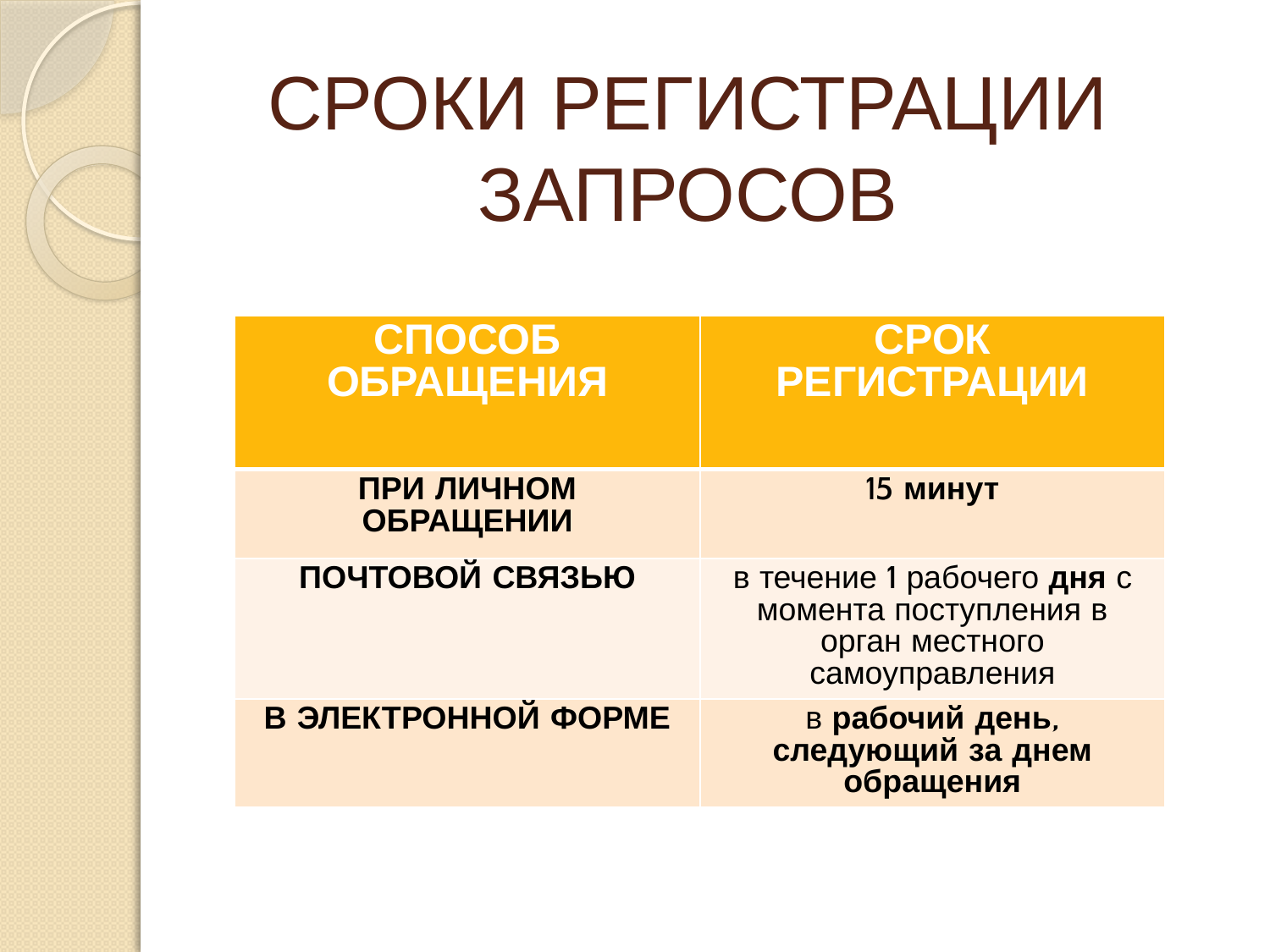

# СРОКИ РЕГИСТРАЦИИ ЗАПРОСОВ
| СПОСОБ ОБРАЩЕНИЯ | СРОК РЕГИСТРАЦИИ |
| --- | --- |
| ПРИ ЛИЧНОМ ОБРАЩЕНИИ | 15 минут |
| ПОЧТОВОЙ СВЯЗЬЮ | в течение 1 рабочего дня с момента поступления в орган местного самоуправления |
| В ЭЛЕКТРОННОЙ ФОРМЕ | в рабочий день, следующий за днем обращения |